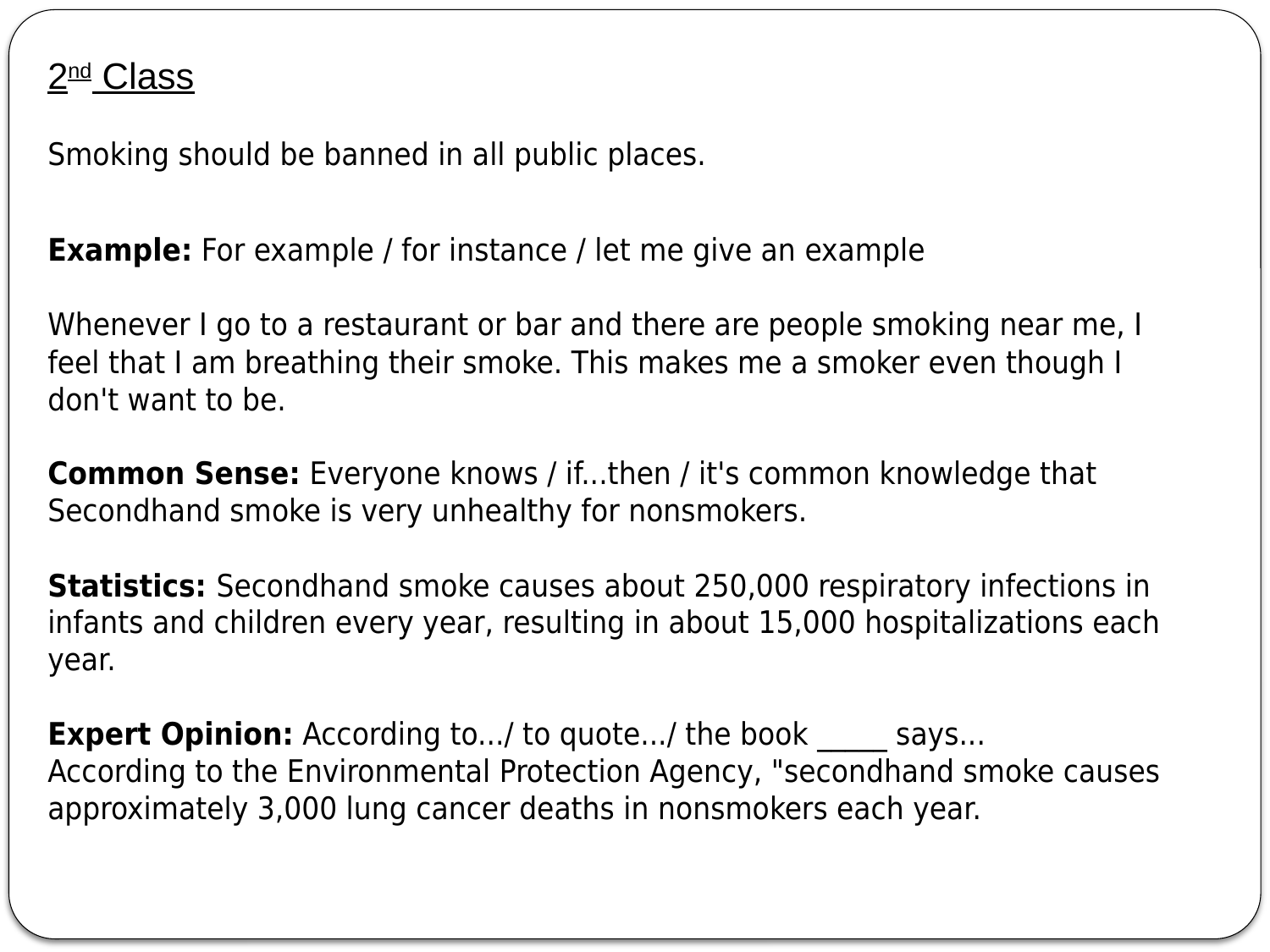

2nd Class

Smoking should be banned in all public places.
Example: For example / for instance / let me give an example

Whenever I go to a restaurant or bar and there are people smoking near me, I feel that I am breathing their smoke. This makes me a smoker even though I don't want to be.
Common Sense: Everyone knows / if...then / it's common knowledge that
Secondhand smoke is very unhealthy for nonsmokers.
Statistics: Secondhand smoke causes about 250,000 respiratory infections in infants and children every year, resulting in about 15,000 hospitalizations each year.
Expert Opinion: According to.../ to quote.../ the book _____ says...
According to the Environmental Protection Agency, "secondhand smoke causes approximately 3,000 lung cancer deaths in nonsmokers each year.